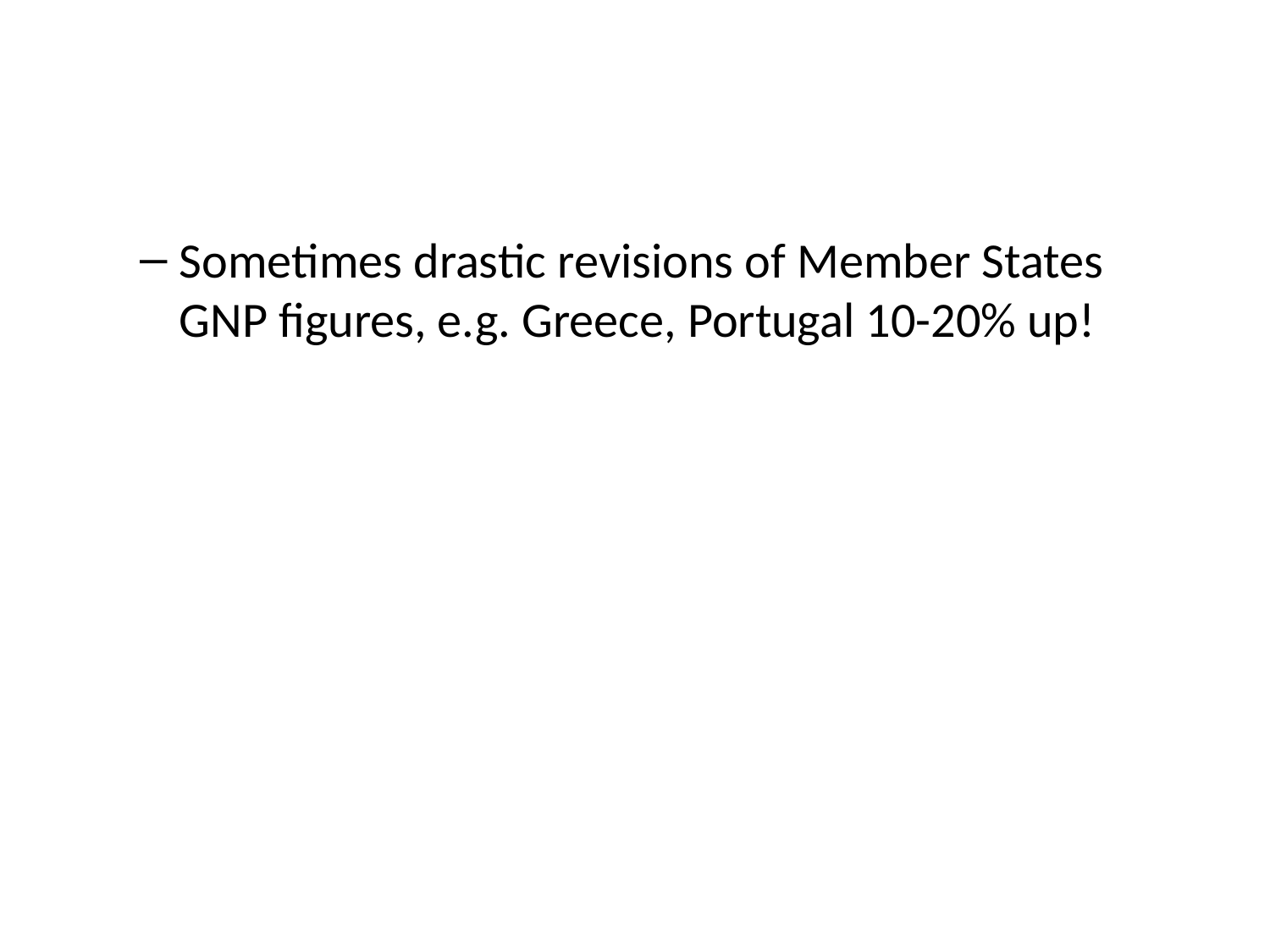

#
Sometimes drastic revisions of Member States GNP figures, e.g. Greece, Portugal 10-20% up!